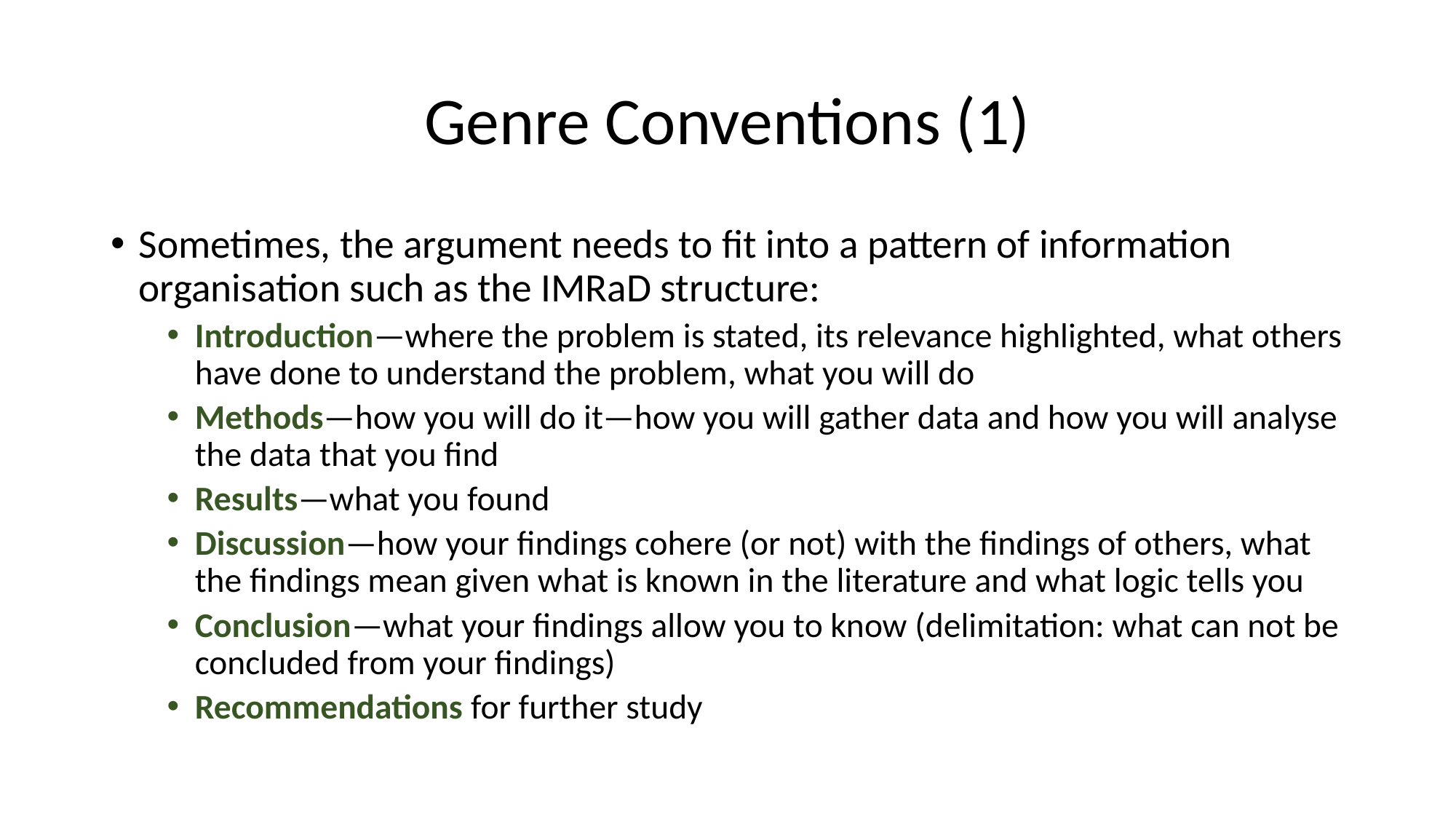

# Genre Conventions (1)
Sometimes, the argument needs to fit into a pattern of information organisation such as the IMRaD structure:
Introduction—where the problem is stated, its relevance highlighted, what others have done to understand the problem, what you will do
Methods—how you will do it—how you will gather data and how you will analyse the data that you find
Results—what you found
Discussion—how your findings cohere (or not) with the findings of others, what the findings mean given what is known in the literature and what logic tells you
Conclusion—what your findings allow you to know (delimitation: what can not be concluded from your findings)
Recommendations for further study